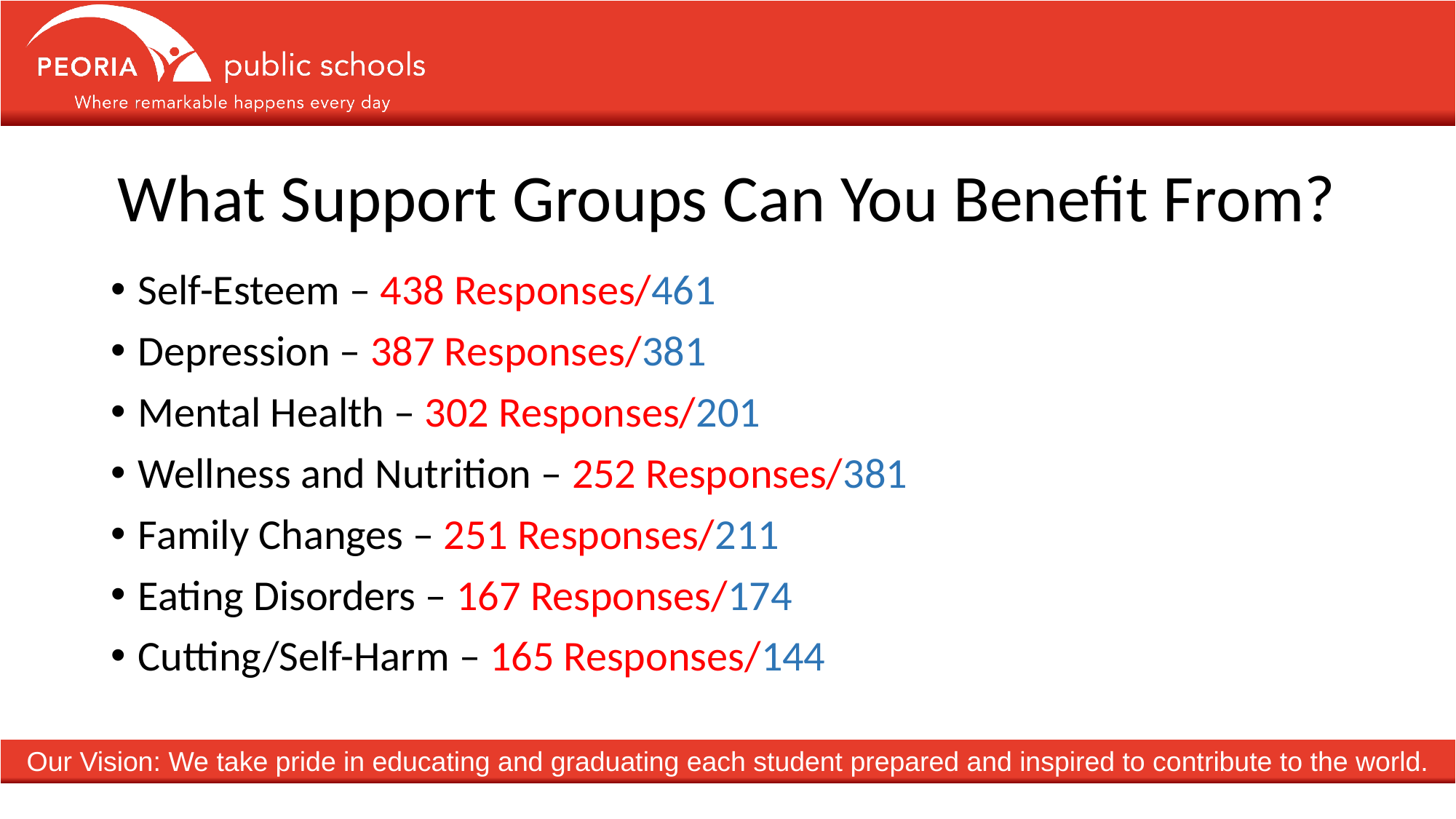

# What Support Groups Can You Benefit From?
Self-Esteem – 438 Responses/461
Depression – 387 Responses/381
Mental Health – 302 Responses/201
Wellness and Nutrition – 252 Responses/381
Family Changes – 251 Responses/211
Eating Disorders – 167 Responses/174
Cutting/Self-Harm – 165 Responses/144